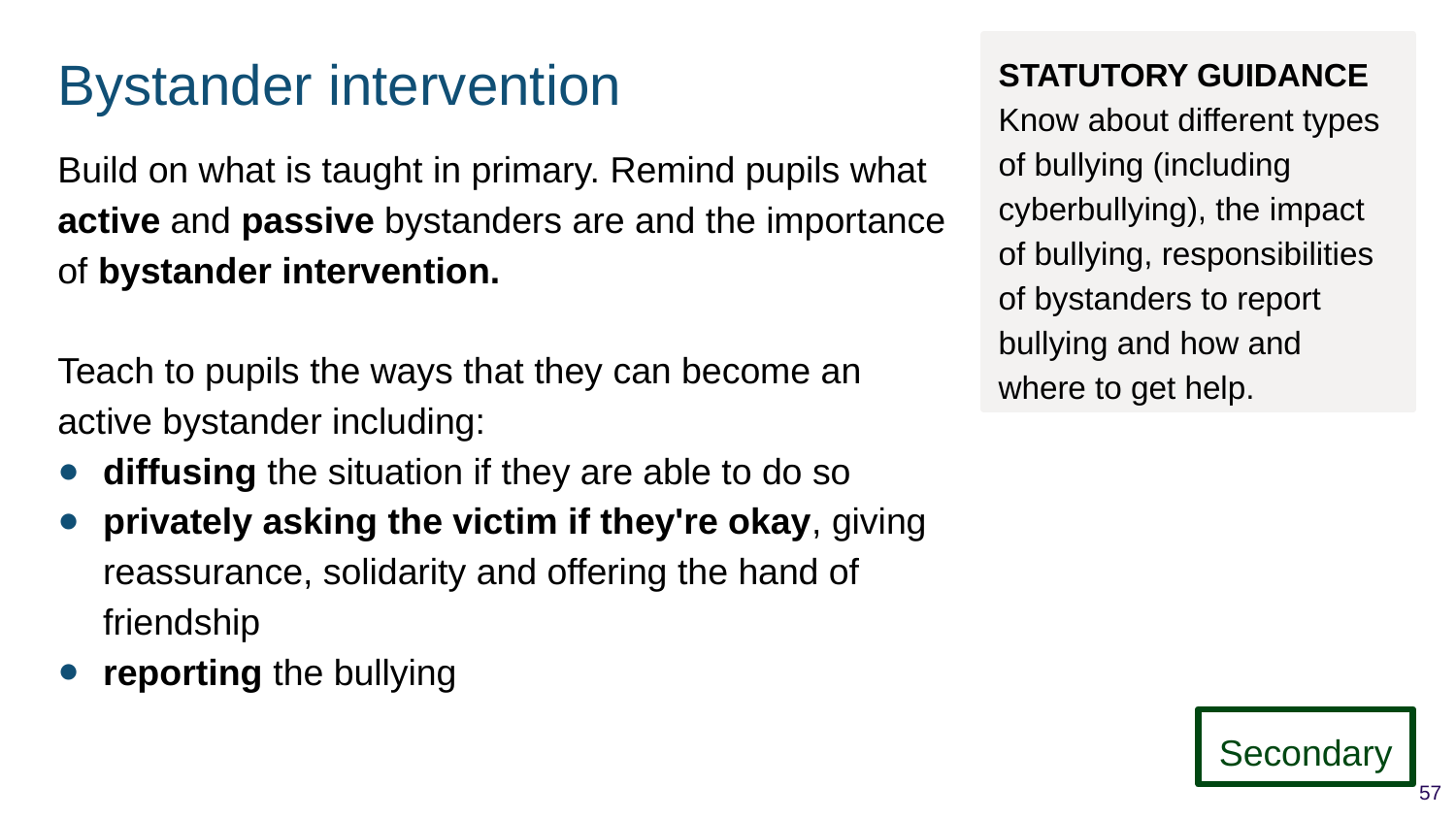

STATUTORY GUIDANCE
Know about different types of bullying (including cyberbullying), the impact of bullying, responsibilities of bystanders to report bullying and how and where to get help.

# Bystander intervention
Build on what is taught in primary. Remind pupils what active and passive bystanders are and the importance of bystander intervention.

Teach to pupils the ways that they can become an active bystander including:
diffusing the situation if they are able to do so
privately asking the victim if they're okay, giving reassurance, solidarity and offering the hand of friendship
reporting the bullying

Secondary
57